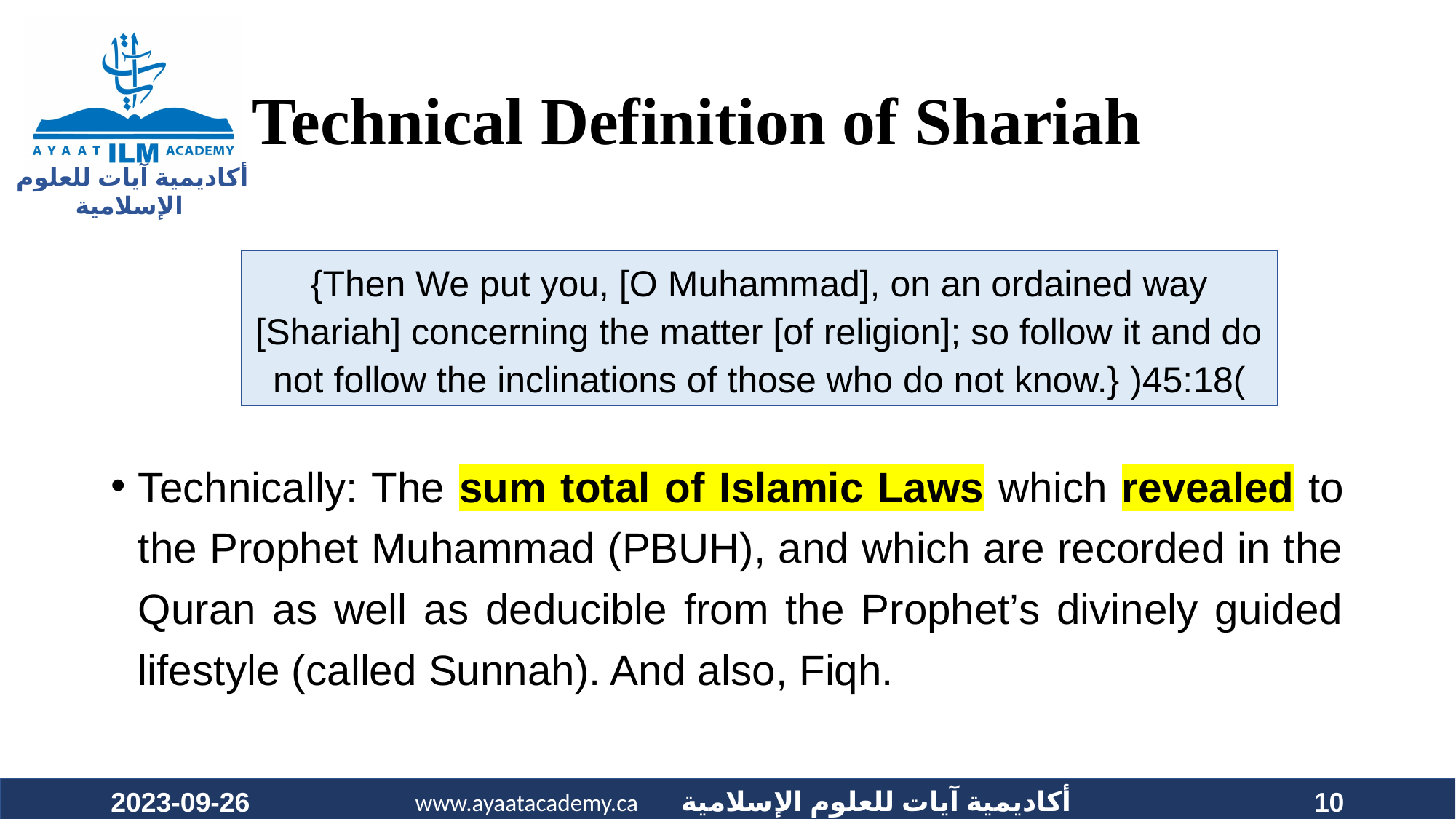

# Technical Definition of Shariah
{Then We put you, [O Muhammad], on an ordained way [Shariah] concerning the matter [of religion]; so follow it and do not follow the inclinations of those who do not know.} )45:18(
Technically: The sum total of Islamic Laws which revealed to the Prophet Muhammad (PBUH), and which are recorded in the Quran as well as deducible from the Prophet’s divinely guided lifestyle (called Sunnah). And also, Fiqh.
2023-09-26
10